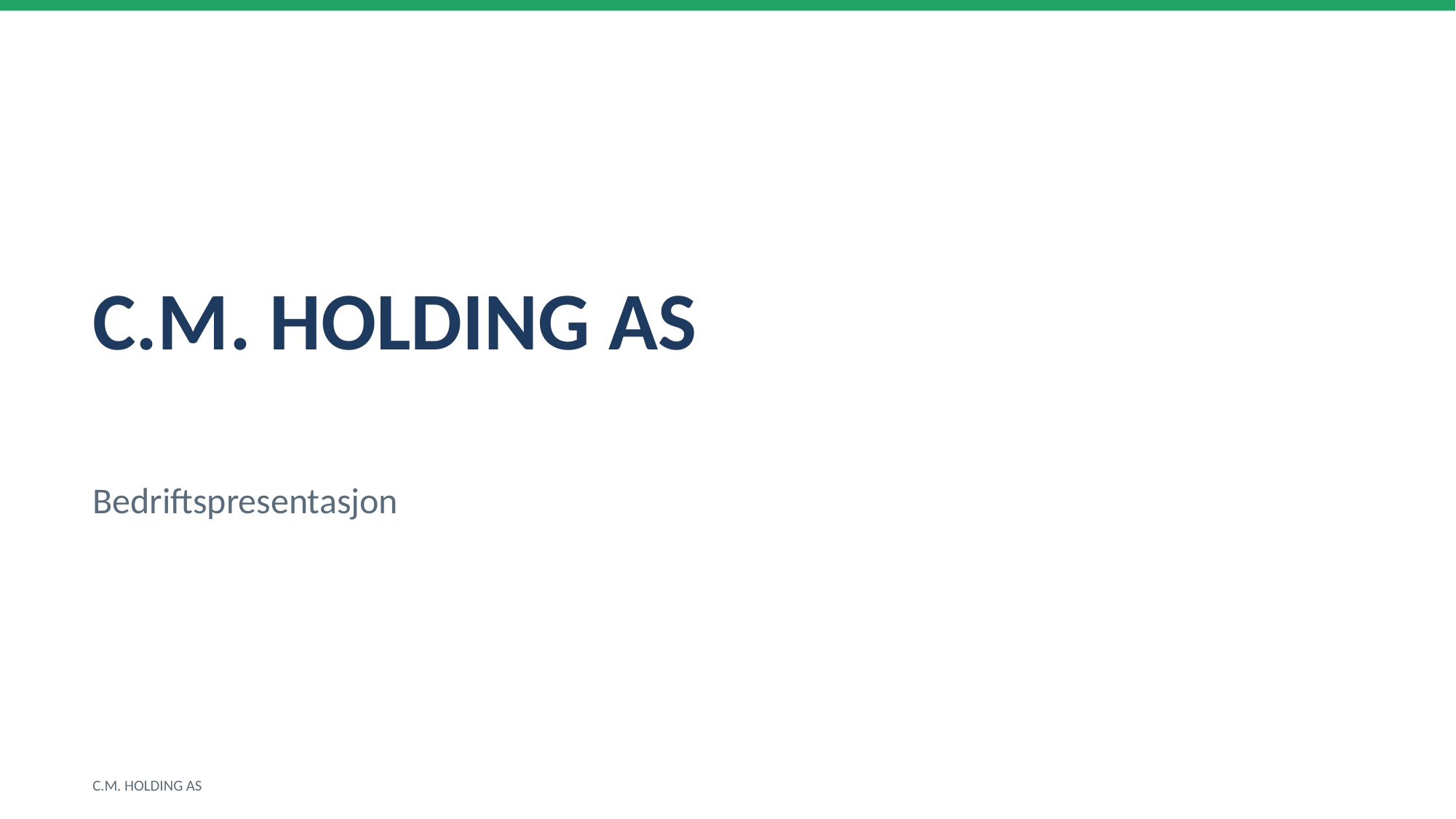

C.M. HOLDING AS
Bedriftspresentasjon
C.M. HOLDING AS